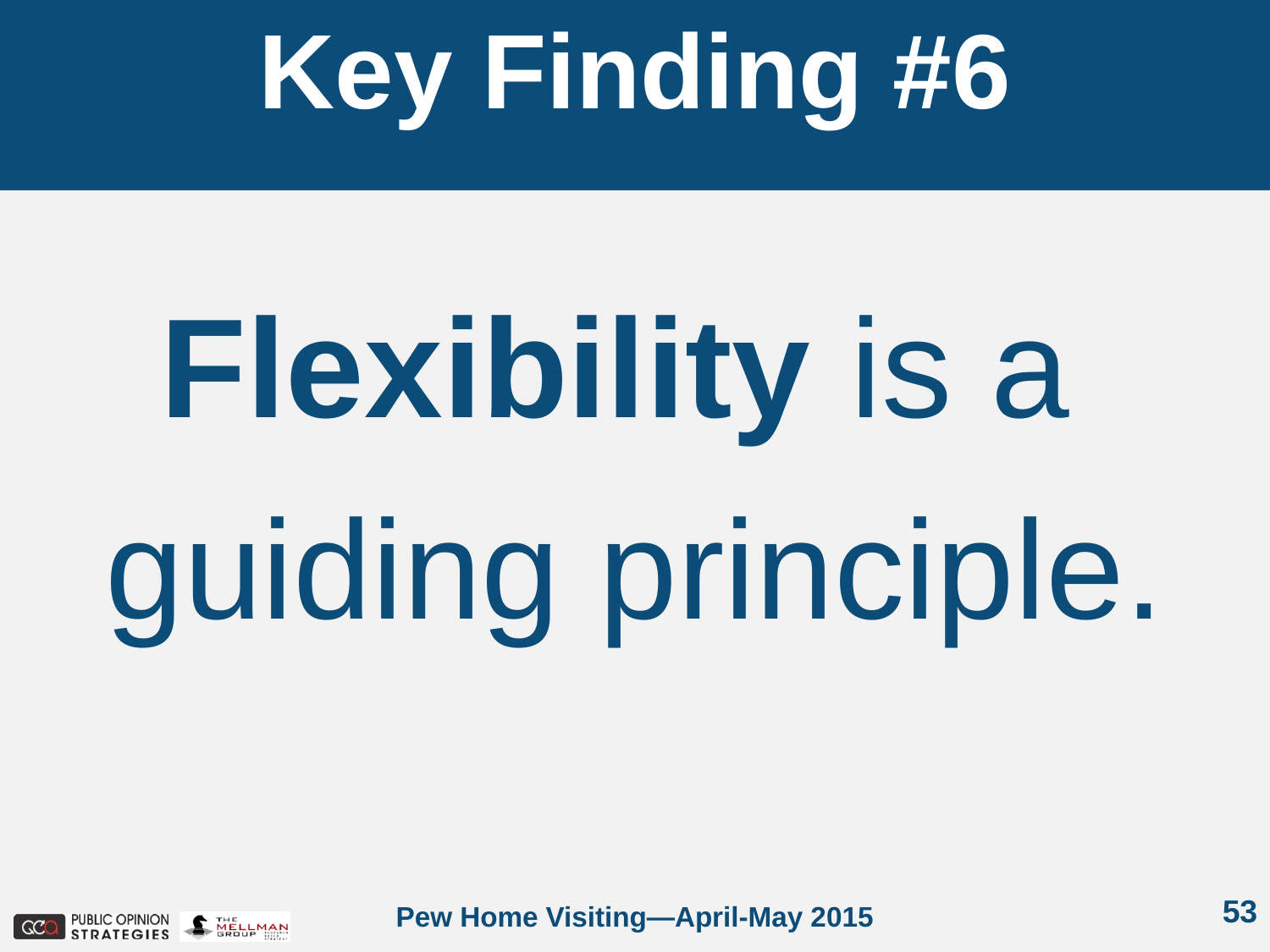

Key Finding #6
Flexibility is a
guiding principle.